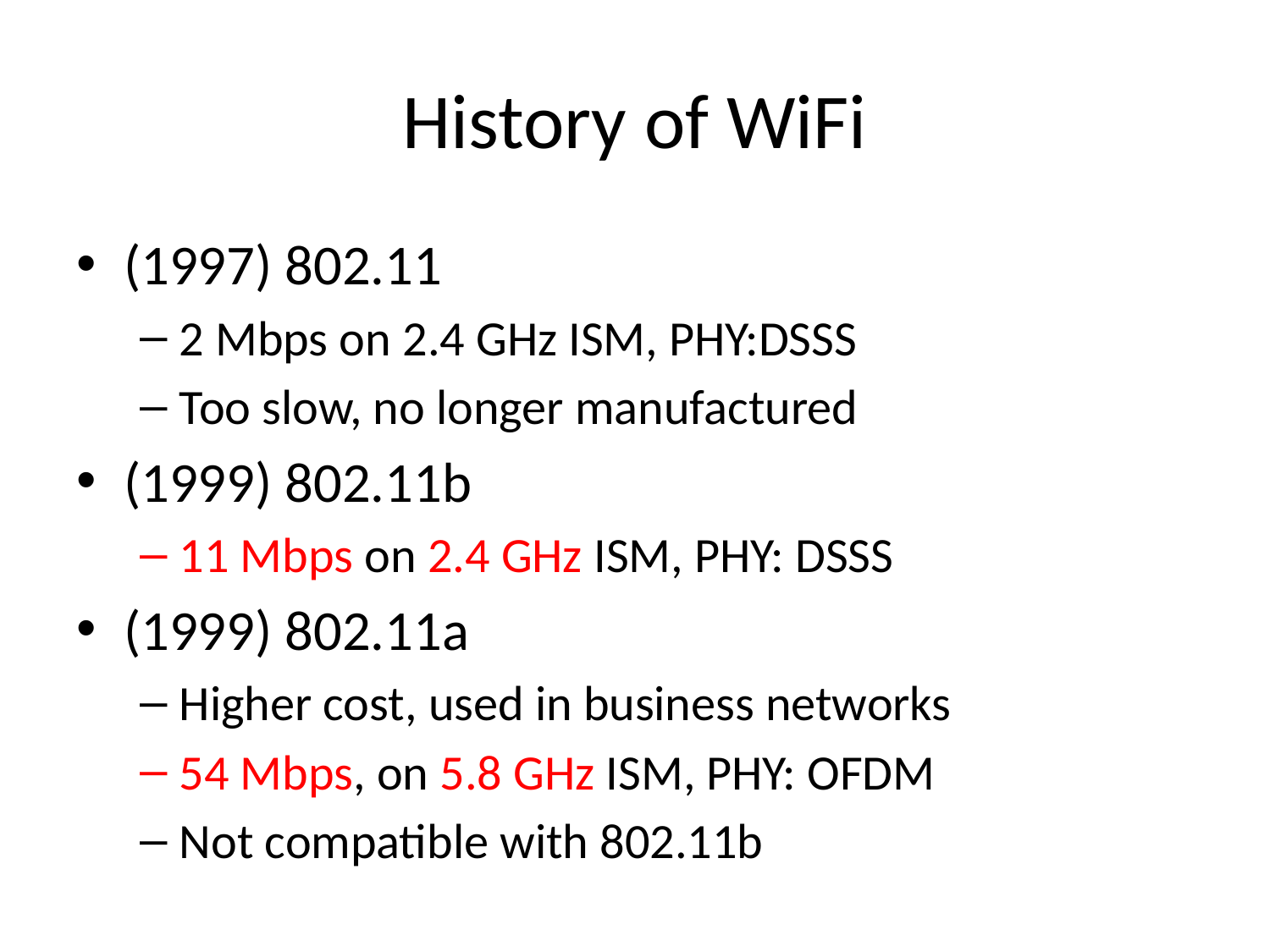

# History of WiFi
(1997) 802.11
2 Mbps on 2.4 GHz ISM, PHY:DSSS
Too slow, no longer manufactured
(1999) 802.11b
11 Mbps on 2.4 GHz ISM, PHY: DSSS
(1999) 802.11a
Higher cost, used in business networks
54 Mbps, on 5.8 GHz ISM, PHY: OFDM
Not compatible with 802.11b